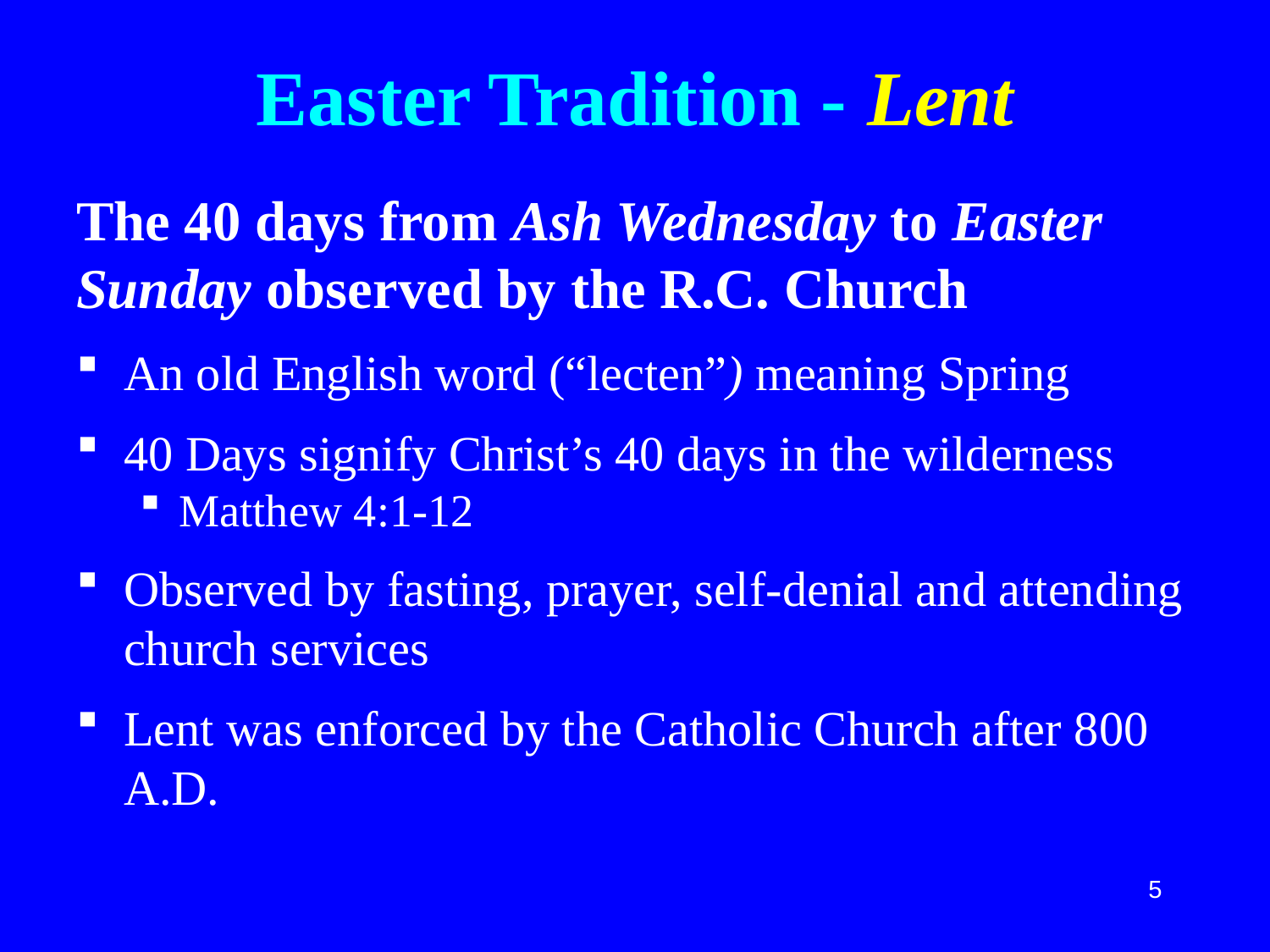

# Easter Tradition - Lent
The 40 days from Ash Wednesday to Easter Sunday observed by the R.C. Church
An old English word (“lecten”) meaning Spring
40 Days signify Christ’s 40 days in the wilderness
Matthew 4:1-12
Observed by fasting, prayer, self-denial and attending church services
Lent was enforced by the Catholic Church after 800 A.D.
5